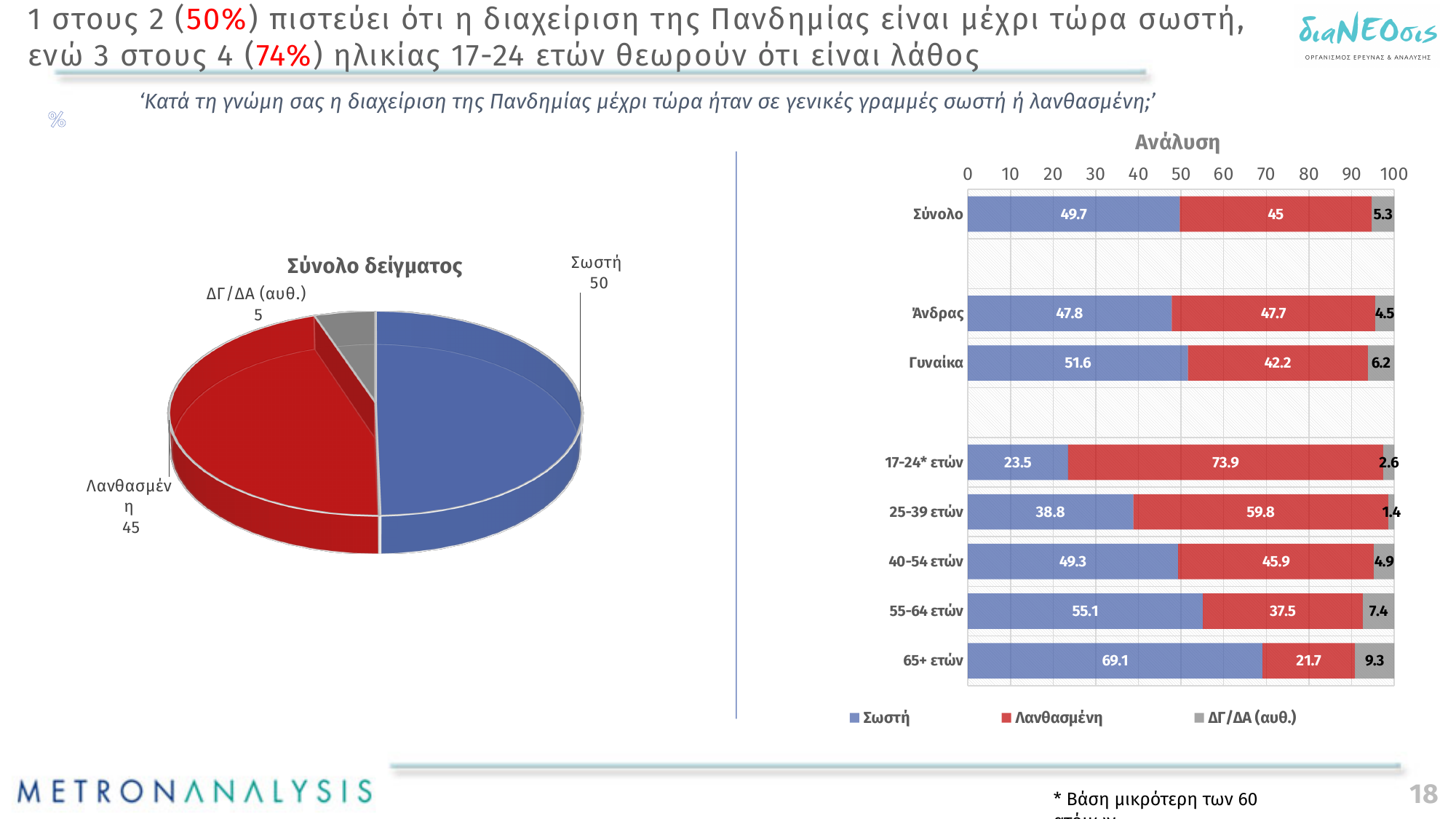

# 1 στους 2 (50%) πιστεύει ότι η διαχείριση της Πανδημίας είναι μέχρι τώρα σωστή, ενώ 3 στους 4 (74%) ηλικίας 17-24 ετών θεωρούν ότι είναι λάθος
‘Κατά τη γνώμη σας η διαχείριση της Πανδημίας μέχρι τώρα ήταν σε γενικές γραμμές σωστή ή λανθασμένη;’
%

### Chart: Ανάλυση

| Category | Σωστή | Λανθασμένη | ΔΓ/ΔΑ (αυθ.) |
|---|---|---|---|
| Σύνολο | 49.7 | 45.0 | 5.3 |
|  | None | None | None |
| Άνδρας | 47.8 | 47.7 | 4.5 |
| Γυναίκα | 51.6 | 42.2 | 6.2 |
|  | None | None | None |
| 17-24* ετών | 23.5 | 73.9 | 2.6 |
| 25-39 ετών | 38.8 | 59.8 | 1.4 |
| 40-54 ετών | 49.3 | 45.9 | 4.9 |
| 55-64 ετών | 55.1 | 37.5 | 7.4 |
| 65+ ετών | 69.1 | 21.7 | 9.3 |

[unsupported chart]

18
* Βάση μικρότερη των 60 ατόμων